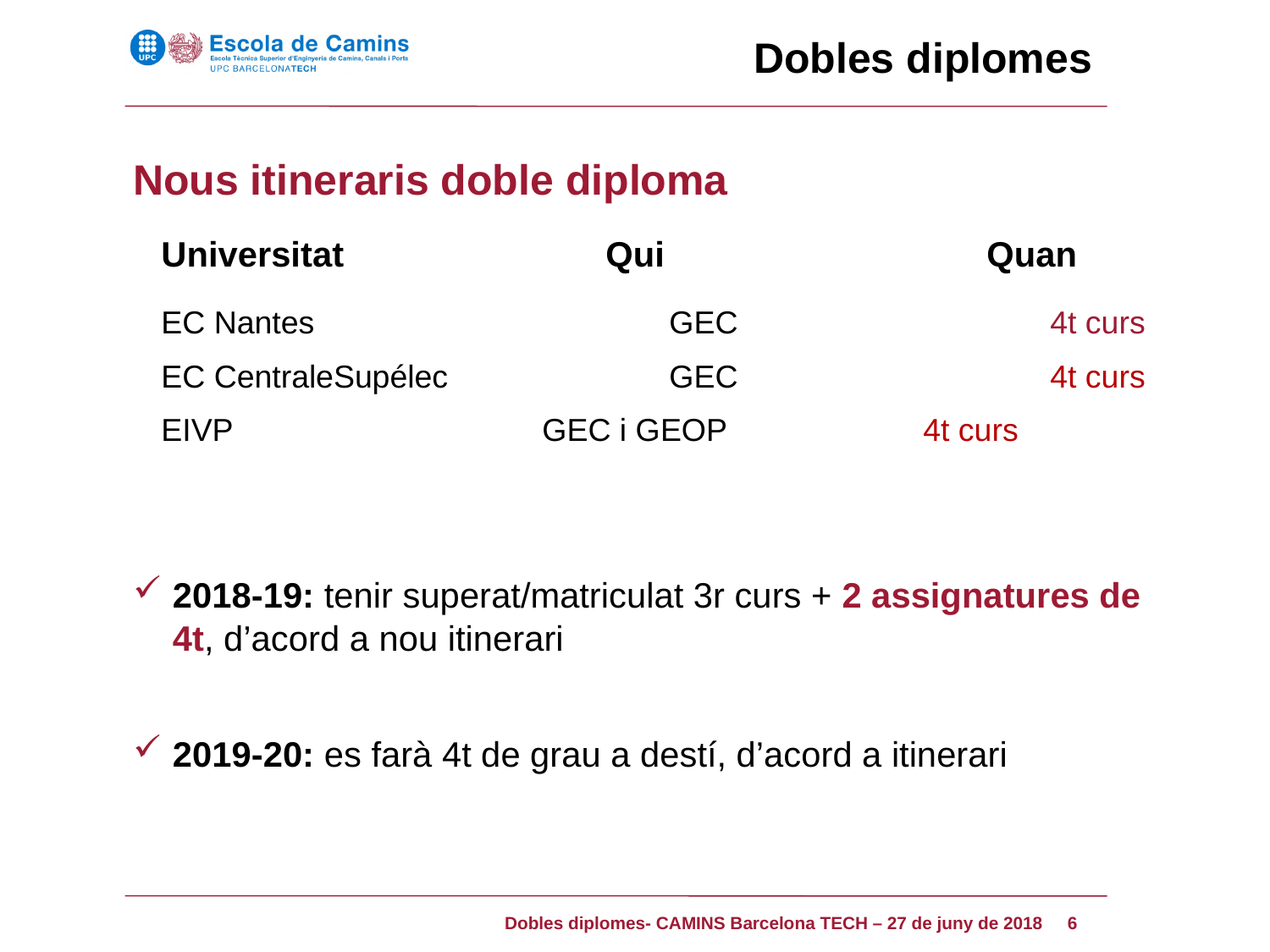

Dobles diplomes
Nous itineraris doble diploma

Universitat			Qui			Quan
EC Nantes			GEC			4t curs
EC CentraleSupélec		GEC			4t curs
EIVP			GEC i GEOP		4t curs

2018-19: tenir superat/matriculat 3r curs + 2 assignatures de 4t, d’acord a nou itinerari

2019-20: es farà 4t de grau a destí, d’acord a itinerari

6
Dobles diplomes- CAMINS Barcelona TECH – 27 de juny de 2018